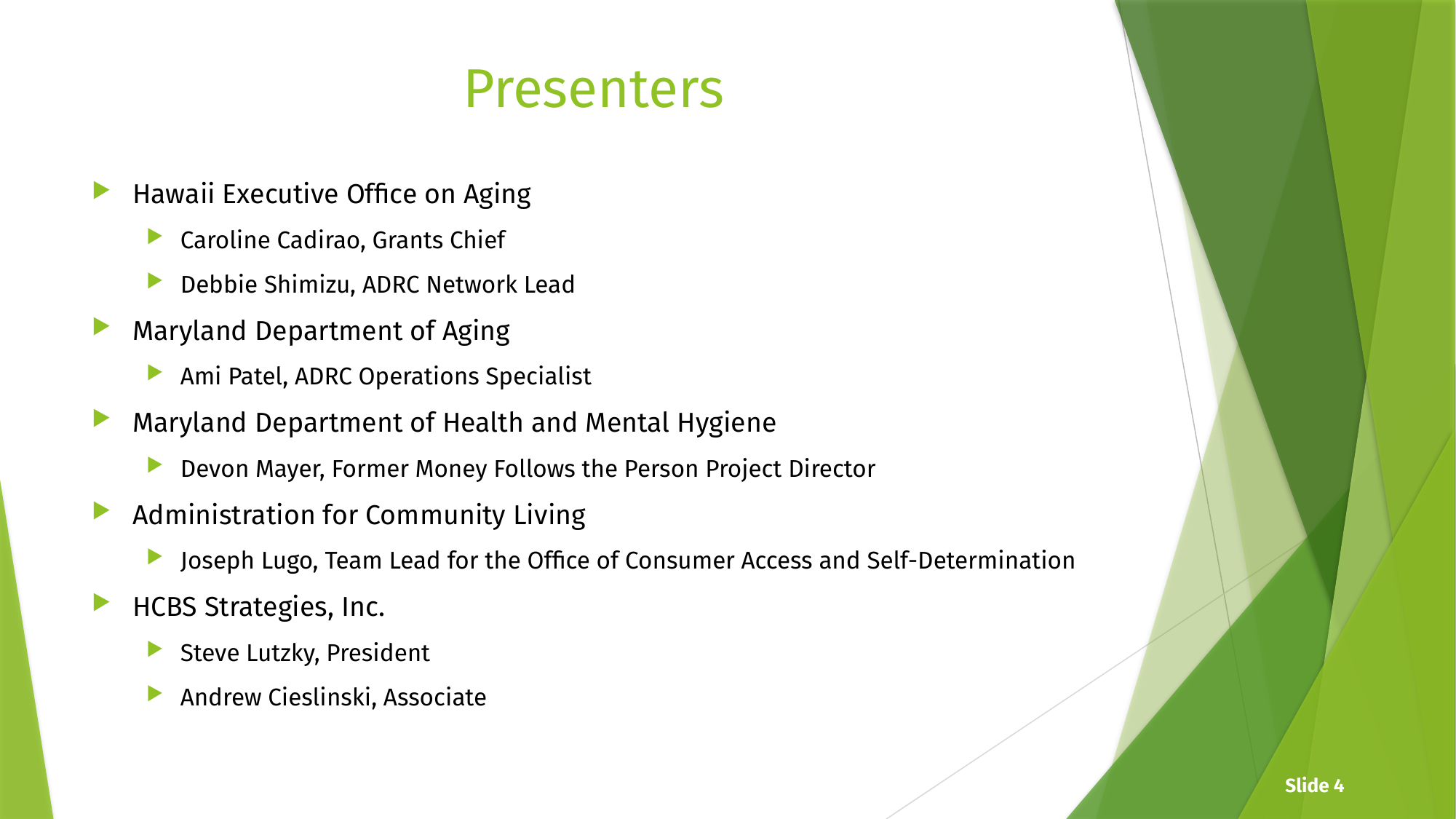

# Presenters
Hawaii Executive Office on Aging
Caroline Cadirao, Grants Chief
Debbie Shimizu, ADRC Network Lead
Maryland Department of Aging
Ami Patel, ADRC Operations Specialist
Maryland Department of Health and Mental Hygiene
Devon Mayer, Former Money Follows the Person Project Director
Administration for Community Living
Joseph Lugo, Team Lead for the Office of Consumer Access and Self-Determination
HCBS Strategies, Inc.
Steve Lutzky, President
Andrew Cieslinski, Associate

Slide 4